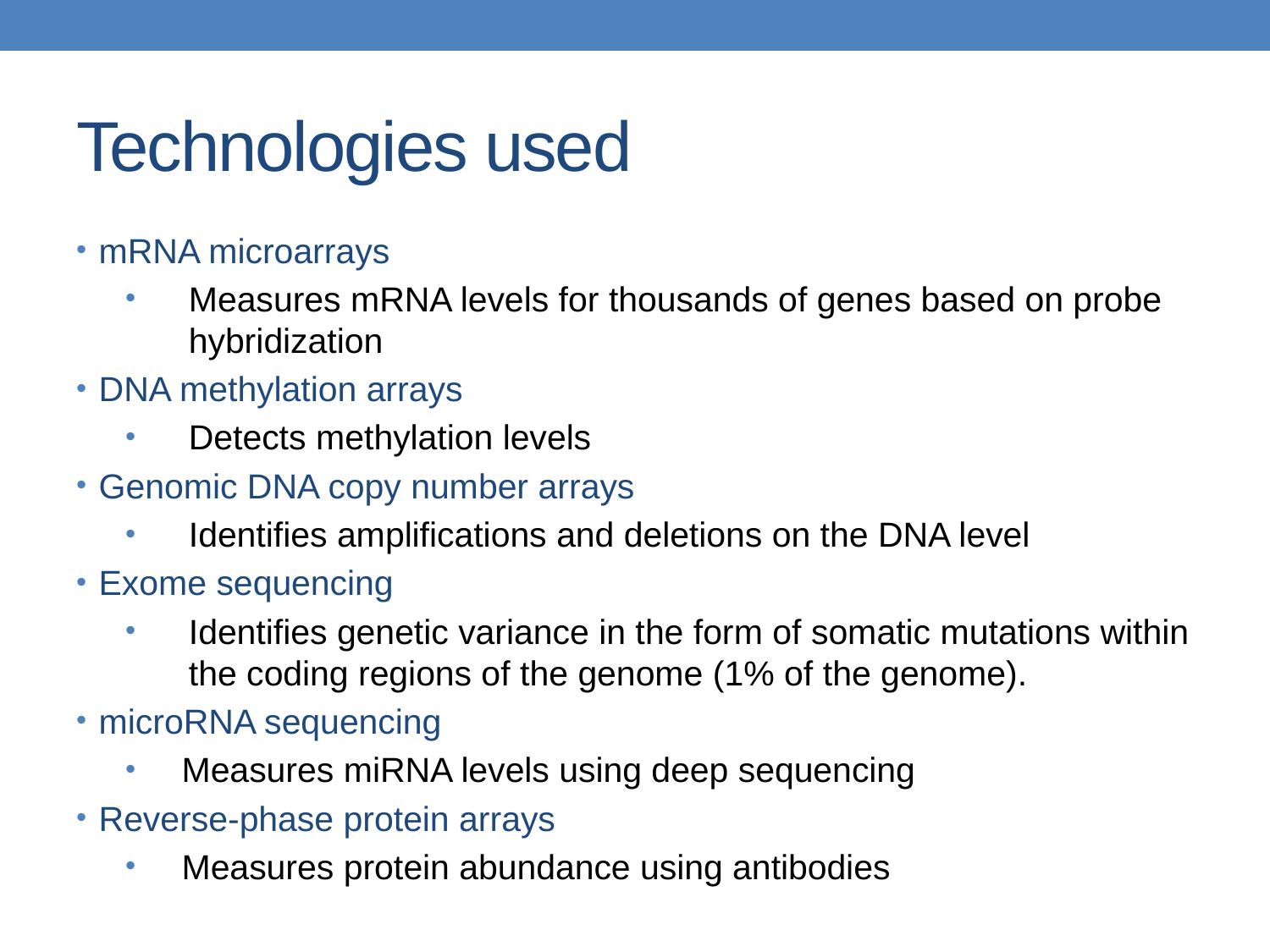

# Technologies used
mRNA microarrays
Measures mRNA levels for thousands of genes based on probe hybridization
DNA methylation arrays
Detects methylation levels
Genomic DNA copy number arrays
Identifies amplifications and deletions on the DNA level
Exome sequencing
Identifies genetic variance in the form of somatic mutations within the coding regions of the genome (1% of the genome).
microRNA sequencing
Measures miRNA levels using deep sequencing
Reverse-phase protein arrays
Measures protein abundance using antibodies